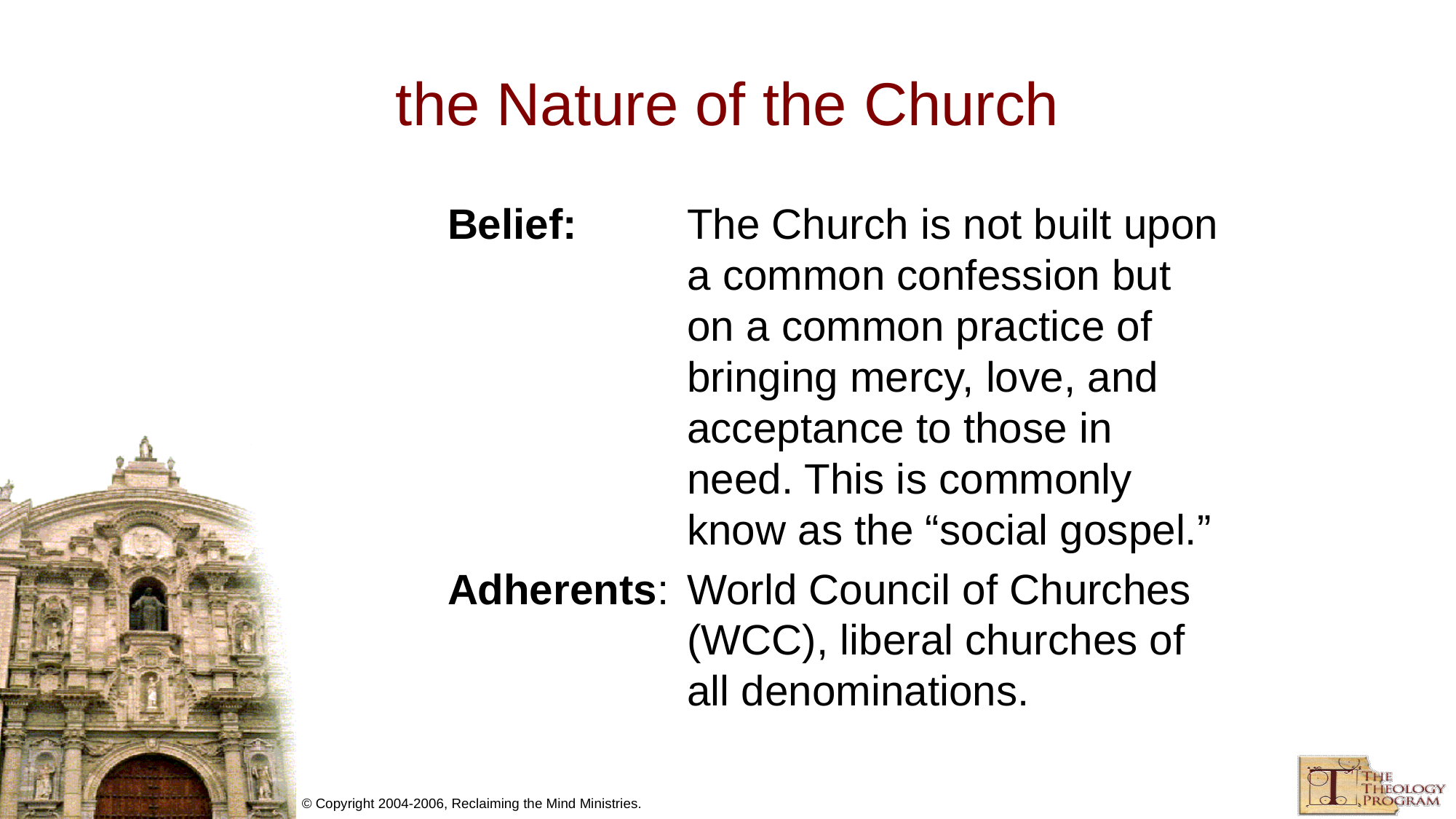

# the Nature of the Church
Belief: 	The Church is not built upon a common confession but on a common practice of bringing mercy, love, and acceptance to those in need. This is commonly know as the “social gospel.”
Adherents:	World Council of Churches (WCC), liberal churches of all denominations.